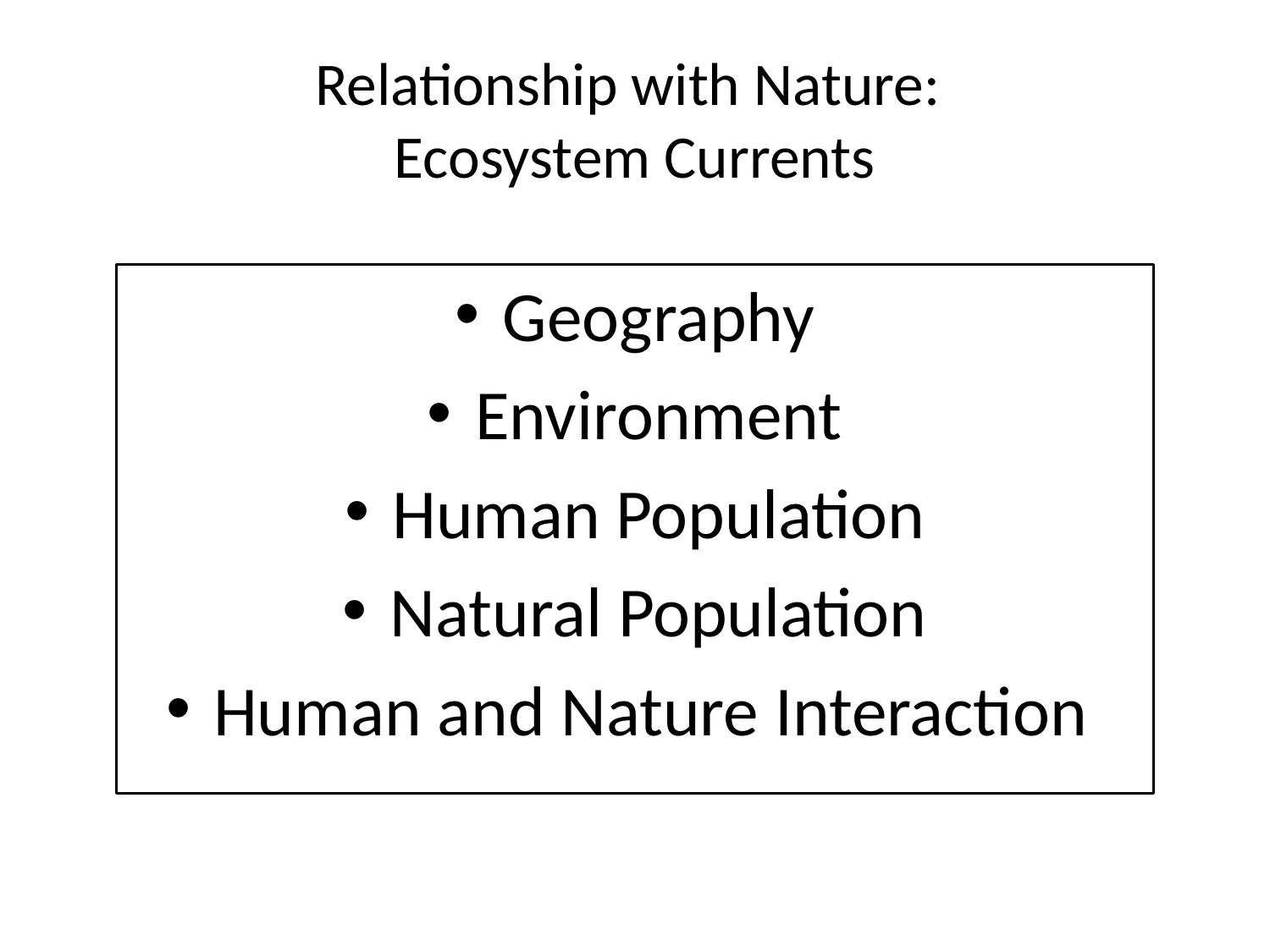

# Relationship with Nature: Ecosystem Currents
Geography
Environment
Human Population
Natural Population
Human and Nature Interaction